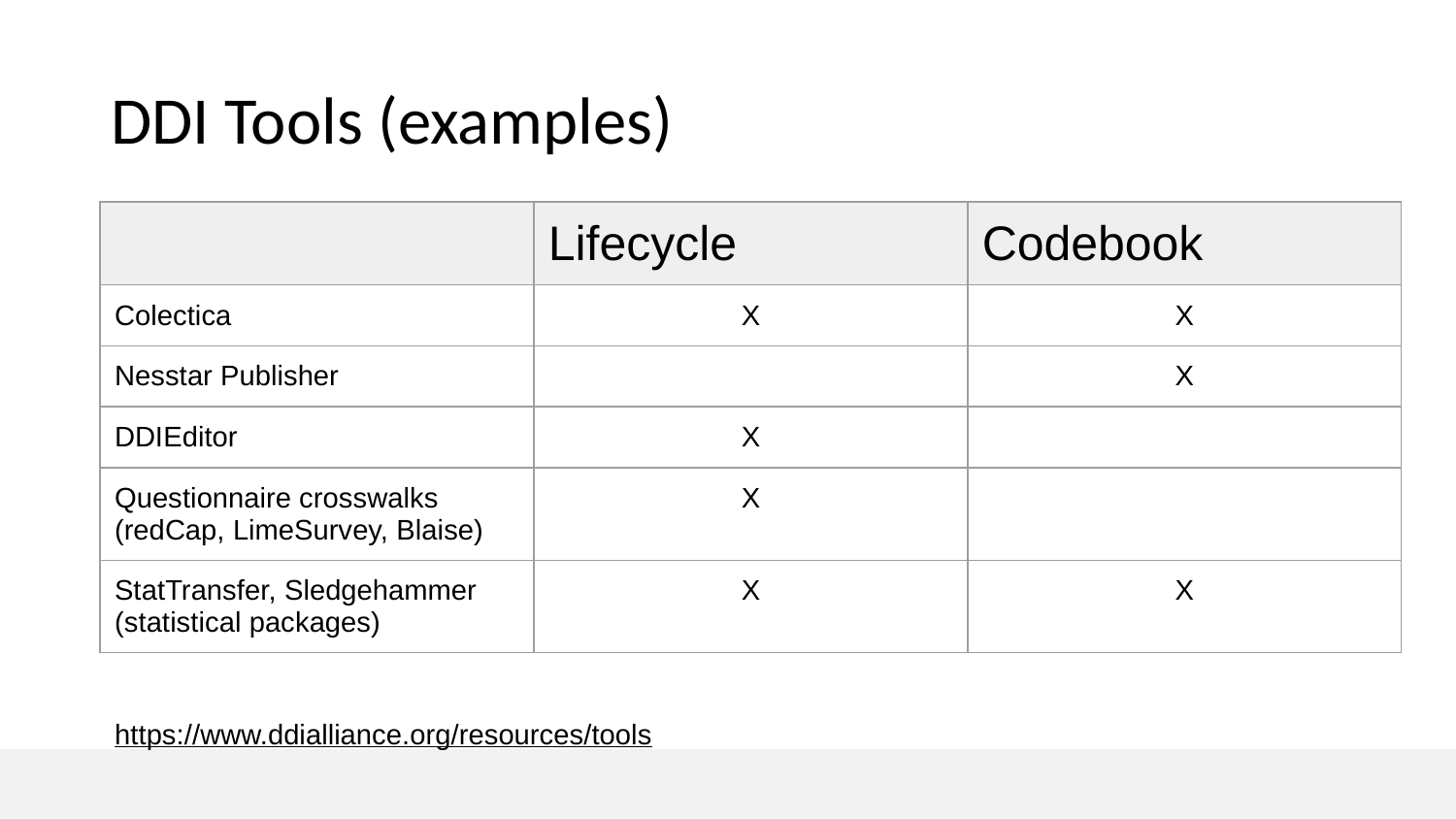

# DDI Tools (examples)
|  | Lifecycle | Codebook |
| --- | --- | --- |
| Colectica | X | X |
| Nesstar Publisher |  | X |
| DDIEditor | X |  |
| Questionnaire crosswalks (redCap, LimeSurvey, Blaise) | X |  |
| StatTransfer, Sledgehammer (statistical packages) | X | X |
https://www.ddialliance.org/resources/tools